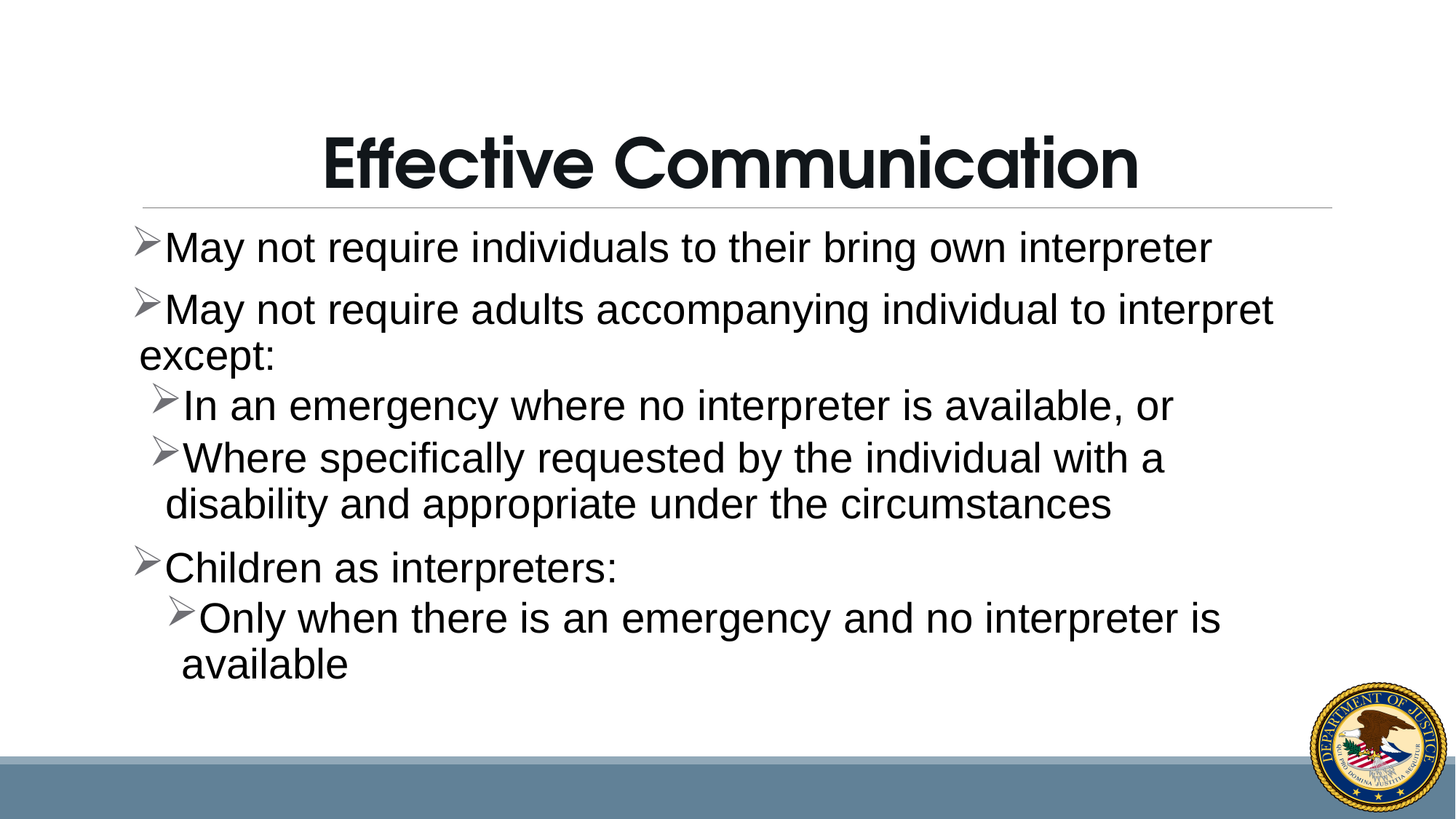

# Effective Communication
May not require individuals to their bring own interpreter
May not require adults accompanying individual to interpret except:
In an emergency where no interpreter is available, or
Where specifically requested by the individual with a disability and appropriate under the circumstances
Children as interpreters:
Only when there is an emergency and no interpreter is available